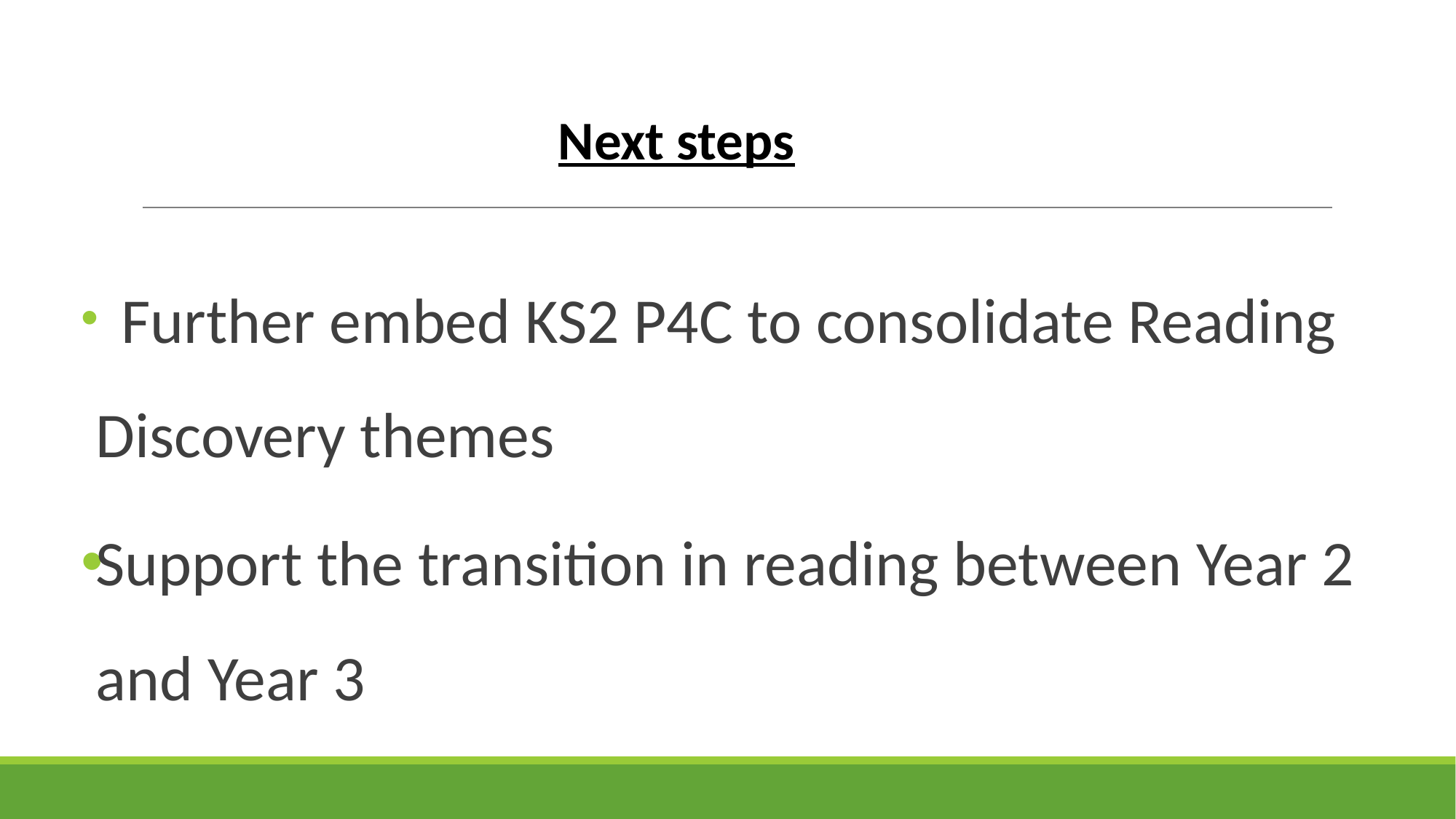

Next steps
  Further embed KS2 P4C to consolidate Reading Discovery themes
Support the transition in reading between Year 2 and Year 3